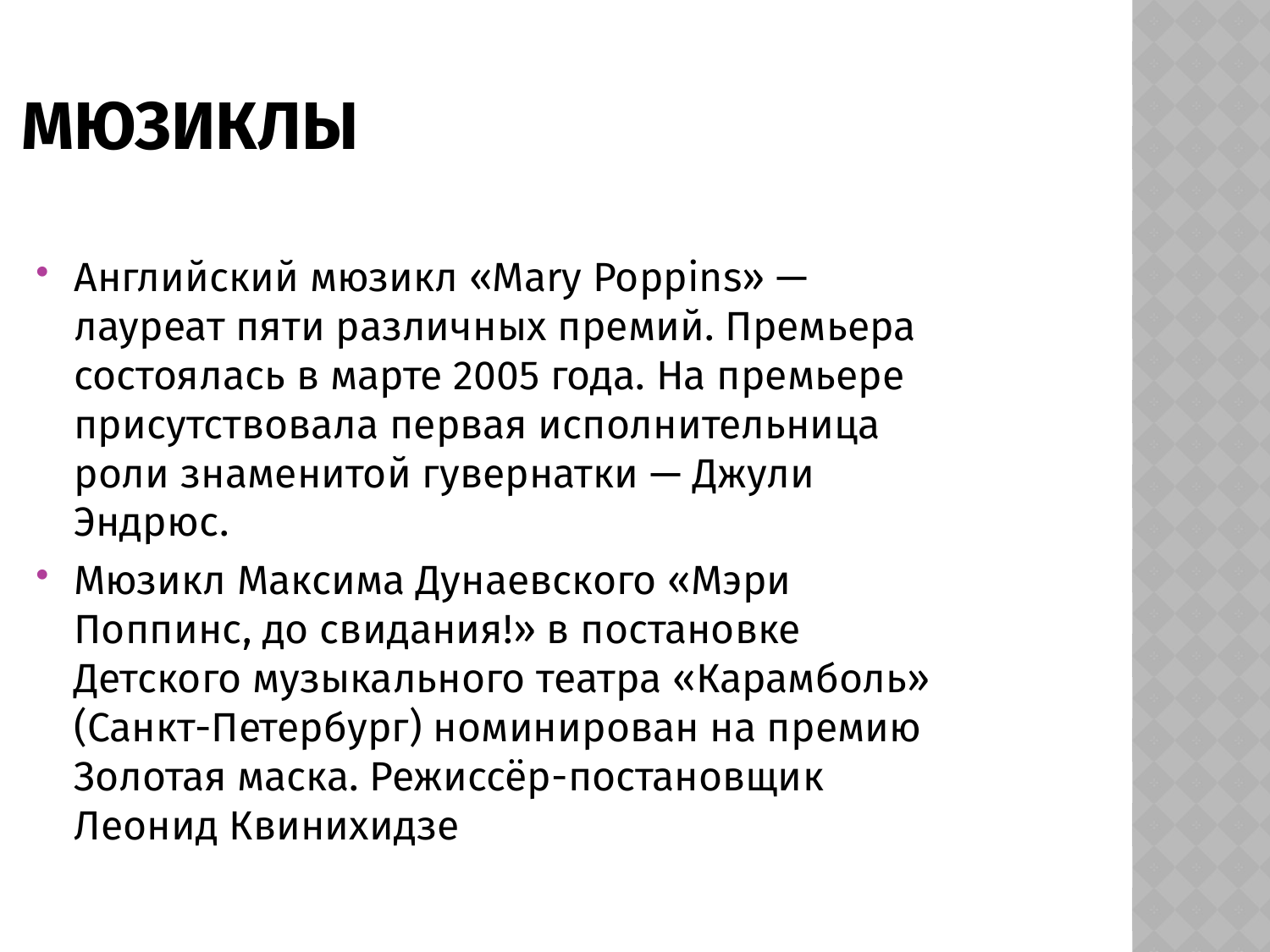

# Мюзиклы

Английский мюзикл «Mary Poppins» — лауреат пяти различных премий. Премьера состоялась в марте 2005 года. На премьере присутствовала первая исполнительница роли знаменитой гувернатки — Джули Эндрюс.
Мюзикл Максима Дунаевского «Мэри Поппинс, до свидания!» в постановке Детского музыкального театра «Карамболь» (Санкт-Петербург) номинирован на премию Золотая маска. Режиссёр-постановщик Леонид Квинихидзе